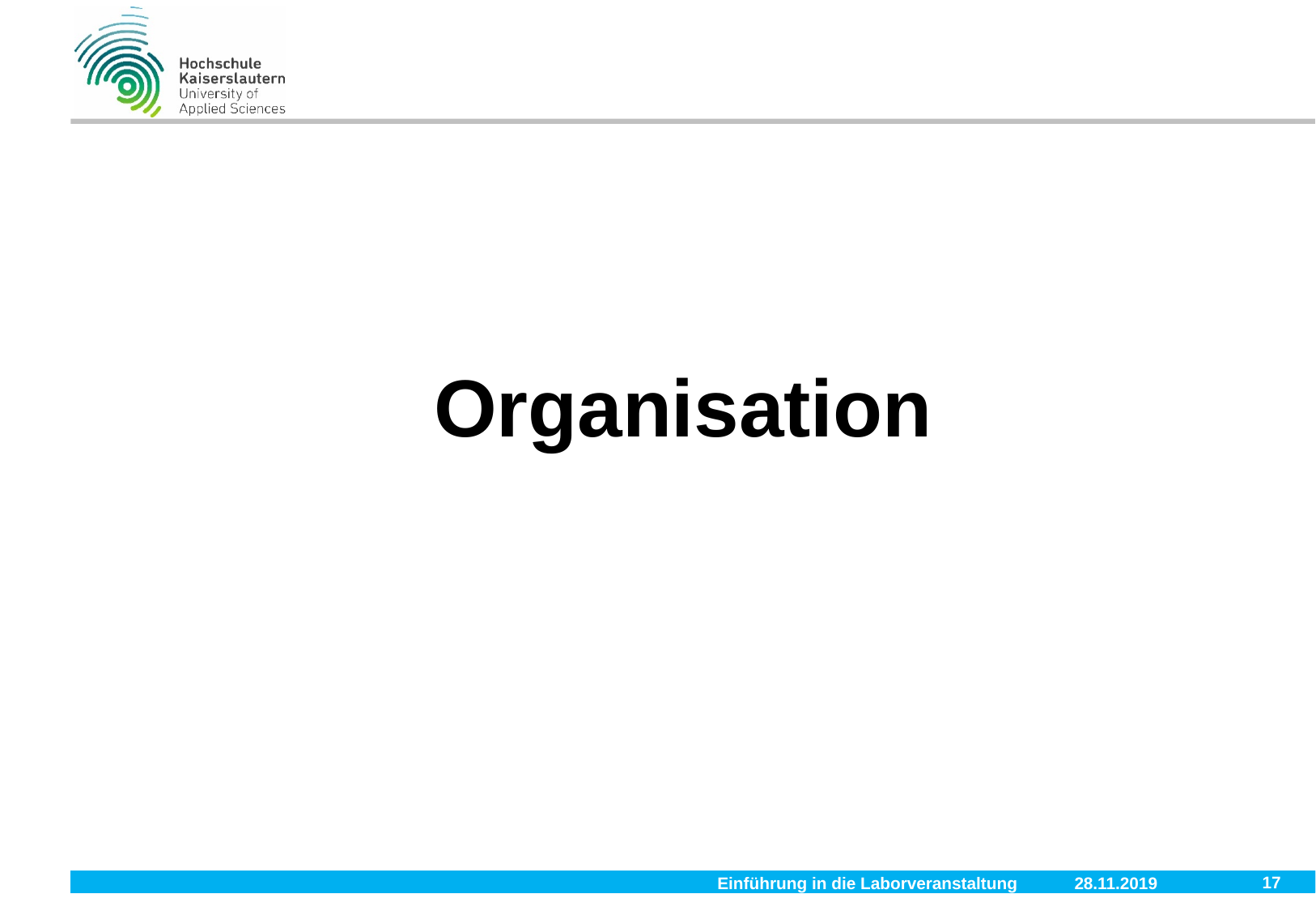

Organisation

17
Einführung in die Laborveranstaltung
28.11.2019